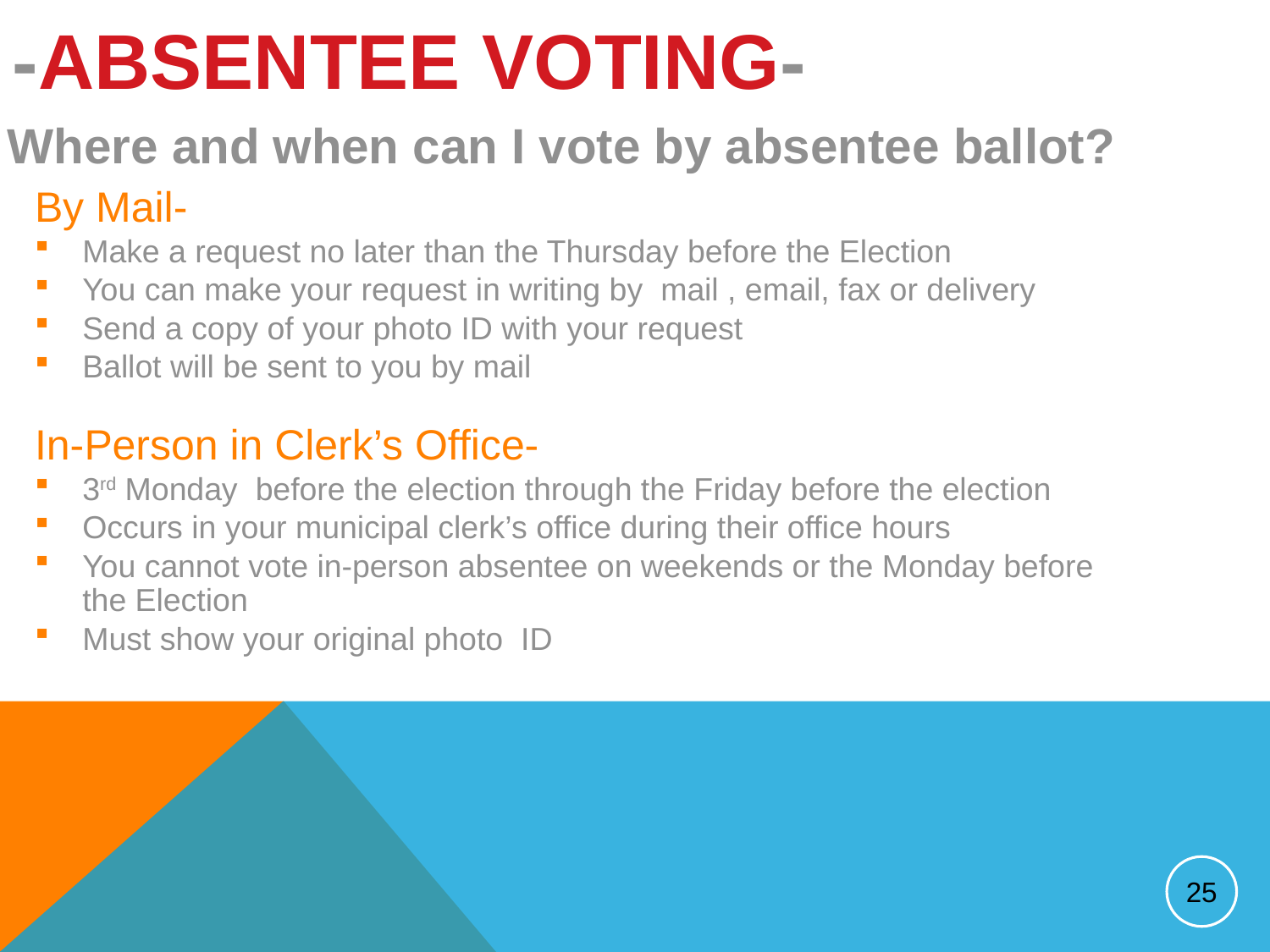

-ABSENTEE VOTING-
Where and when can I vote by absentee ballot?
By Mail-
Make a request no later than the Thursday before the Election
You can make your request in writing by  mail , email, fax or delivery
Send a copy of your photo ID with your request
Ballot will be sent to you by mail

In-Person in Clerk’s Office-
3rd Monday  before the election through the Friday before the election
Occurs in your municipal clerk’s office during their office hours
You cannot vote in-person absentee on weekends or the Monday before the Election
Must show your original photo  ID

25